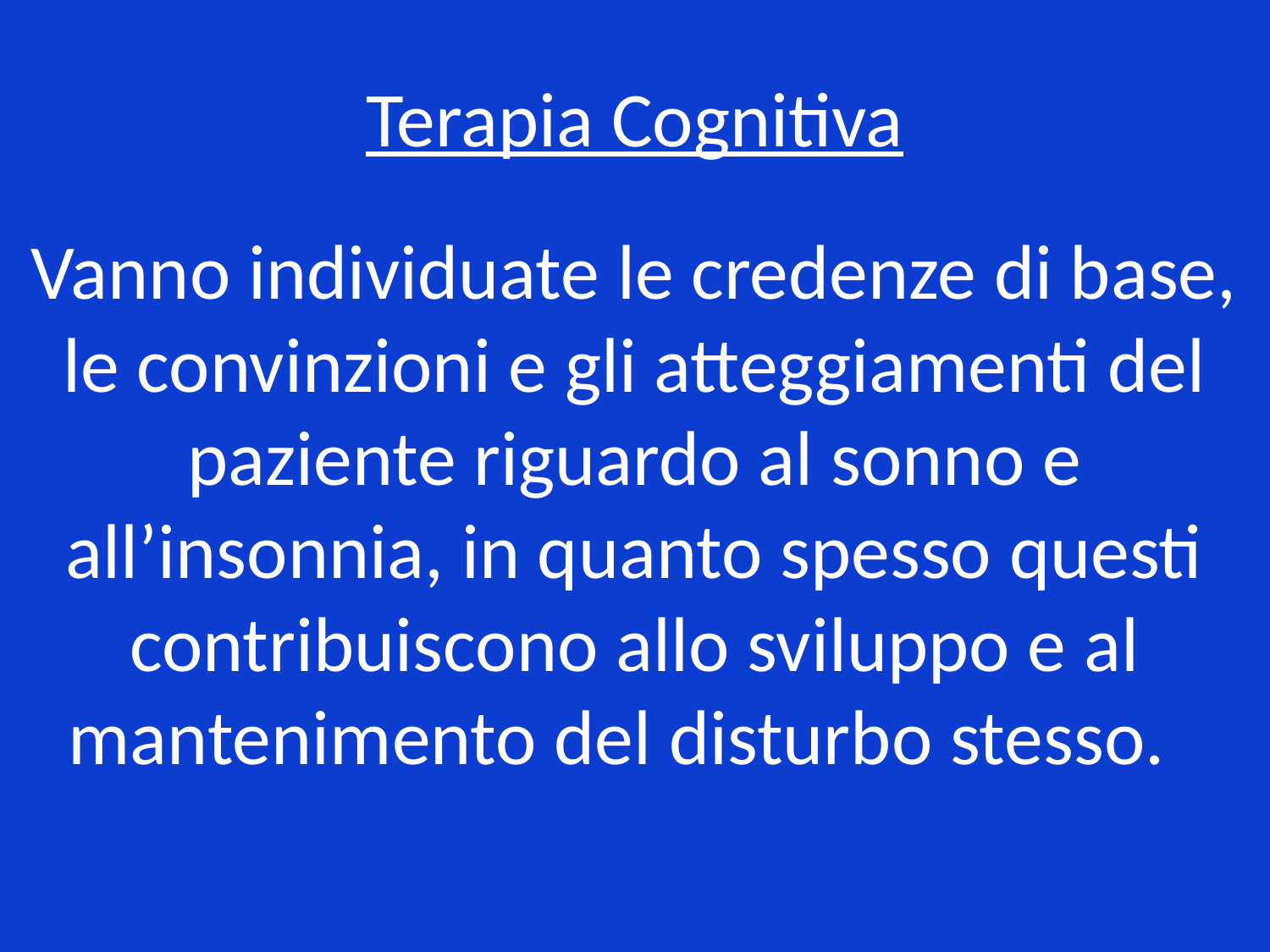

# Terapia Cognitiva Vanno individuate le credenze di base, le convinzioni e gli atteggiamenti del paziente riguardo al sonno e all’insonnia, in quanto spesso questi contribuiscono allo sviluppo e al mantenimento del disturbo stesso.